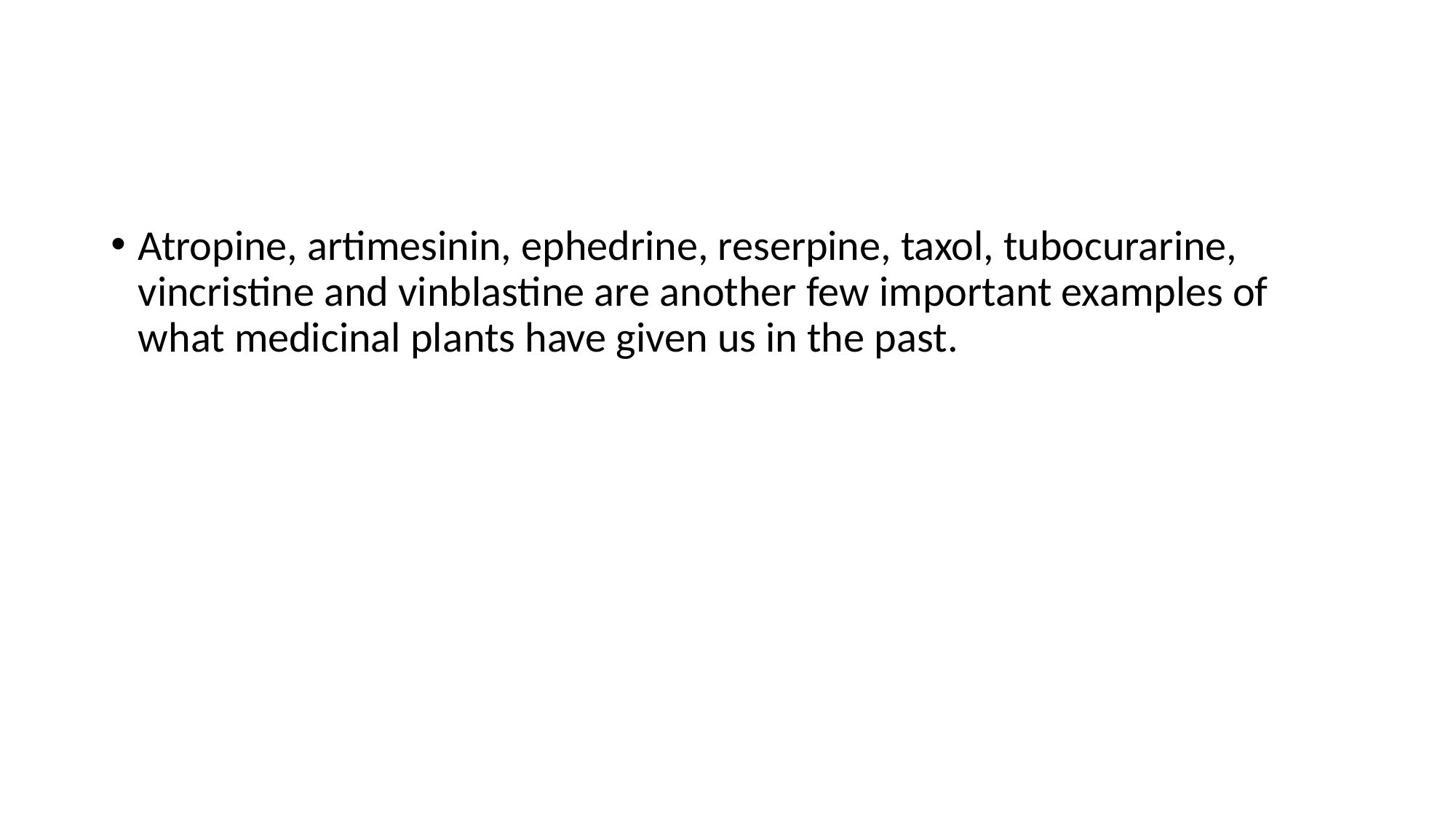

#
Atropine, artimesinin, ephedrine, reserpine, taxol, tubocurarine, vincristine and vinblastine are another few important examples of what medicinal plants have given us in the past.